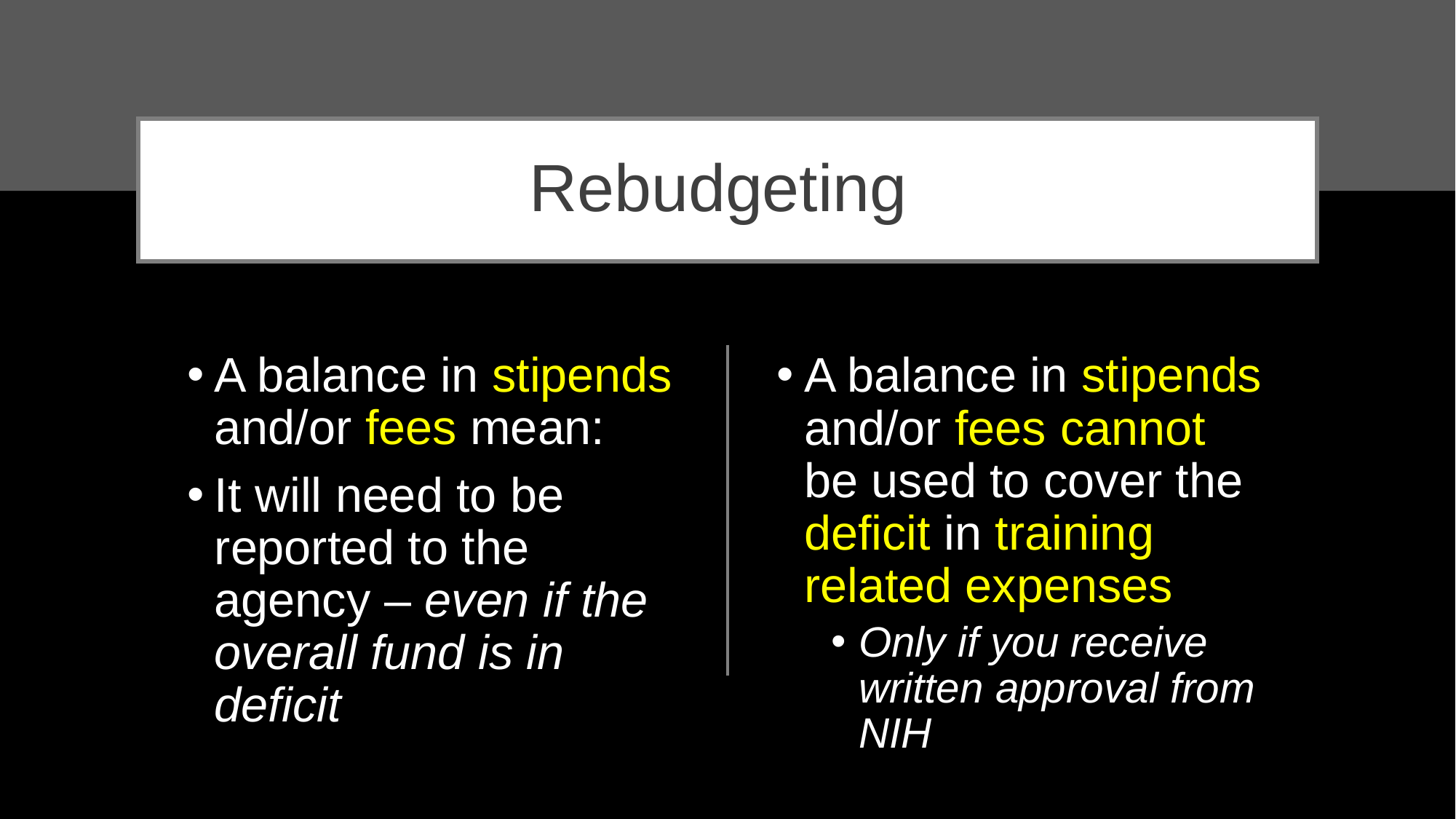

# Rebudgeting
A balance in stipends and/or fees cannot be used to cover the deficit in training related expenses
Only if you receive written approval from NIH

A balance in stipends and/or fees mean:
It will need to be reported to the agency – even if the overall fund is in deficit